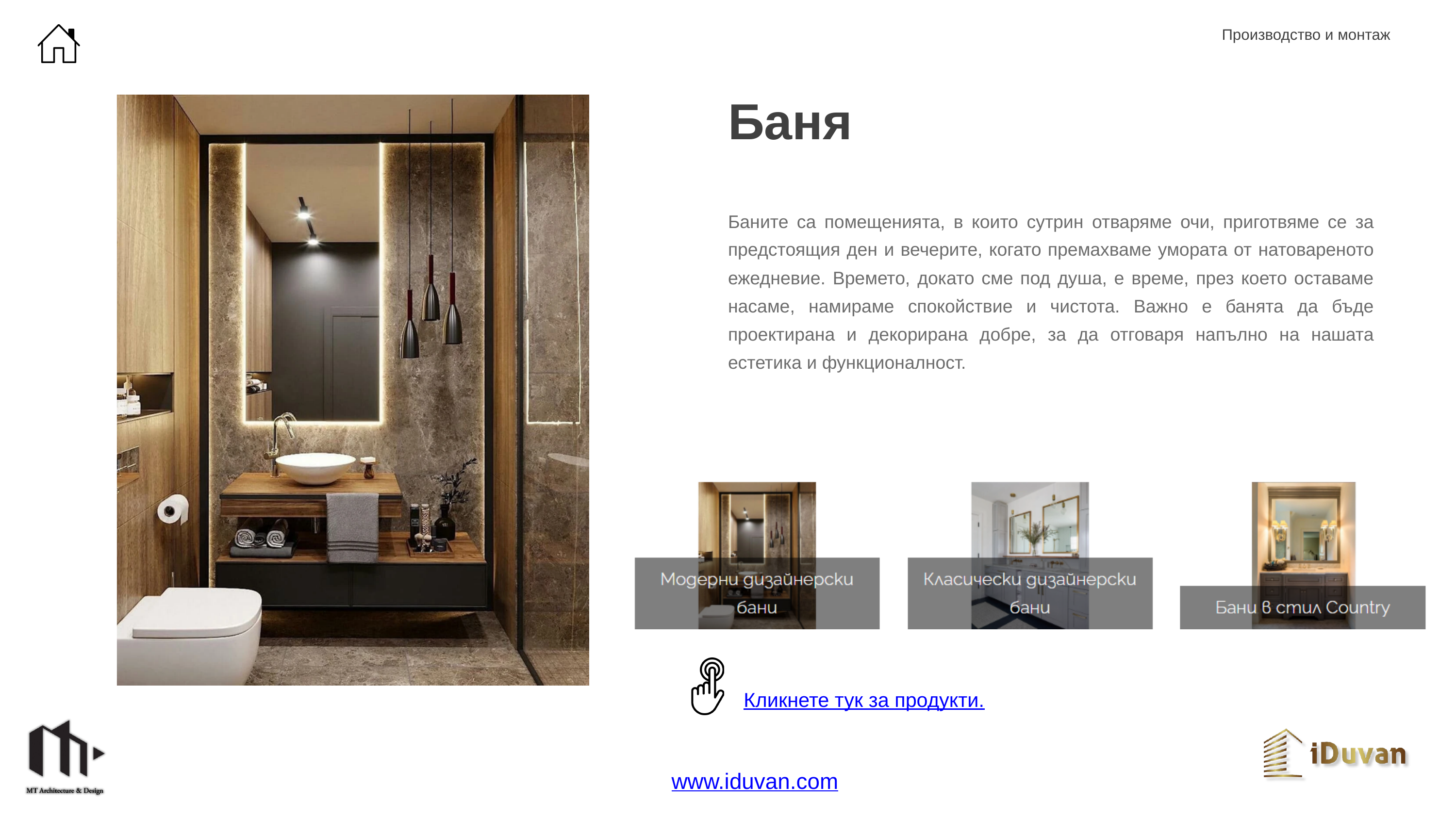

Производство и монтаж

Баня

Баните са помещенията, в които сутрин отваряме очи, приготвяме се за предстоящия ден и вечерите, когато премахваме умората от натовареното ежедневие. Времето, докато сме под душа, е време, през което оставаме насаме, намираме спокойствие и чистота. Важно е банята да бъде проектирана и декорирана добре, за да отговаря напълно на нашата естетика и функционалност.

Кликнете тук за продукти.

www.iduvan.com